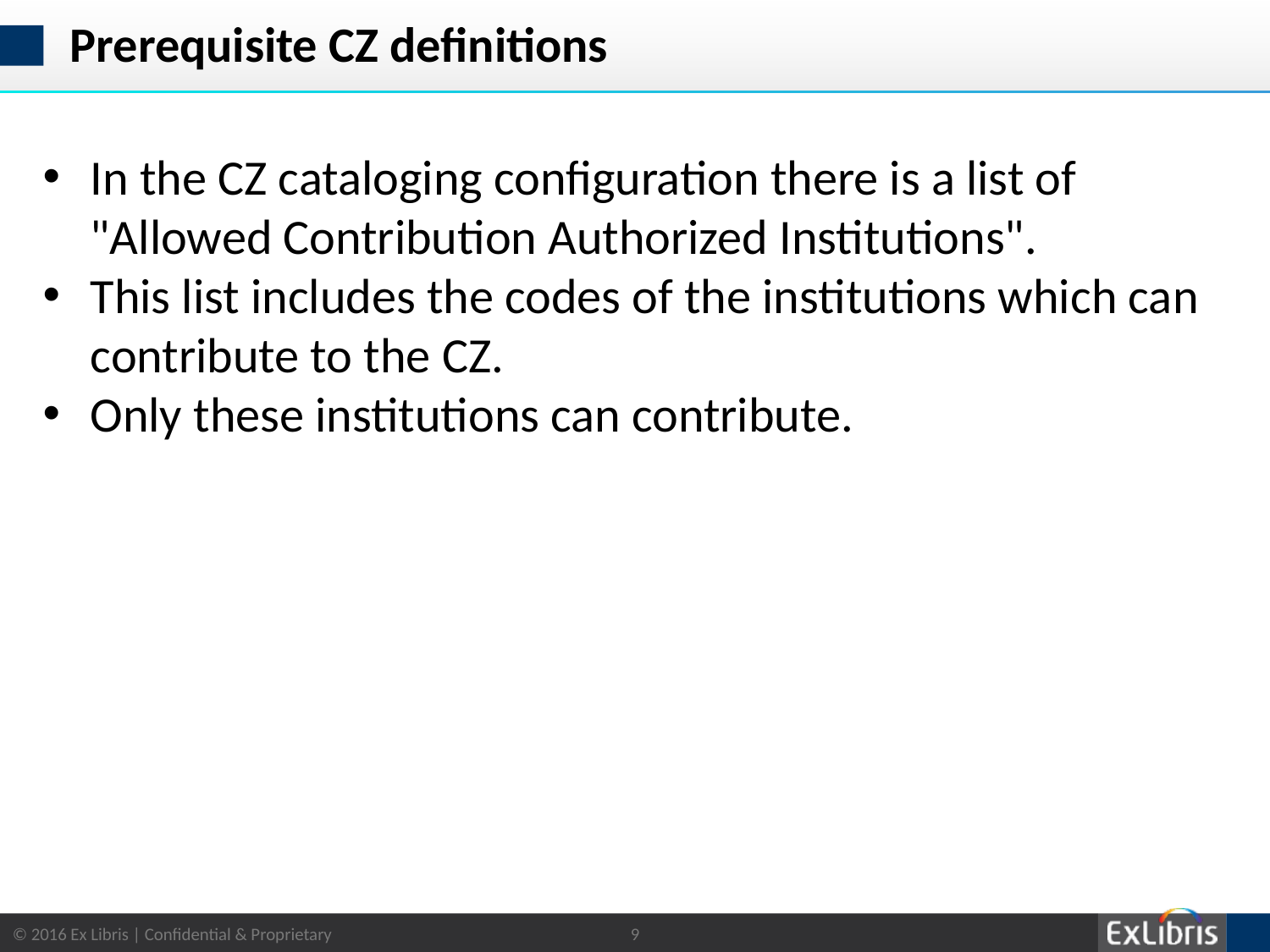

# Prerequisite CZ definitions
In the CZ cataloging configuration there is a list of "Allowed Contribution Authorized Institutions".
This list includes the codes of the institutions which can contribute to the CZ.
Only these institutions can contribute.
9